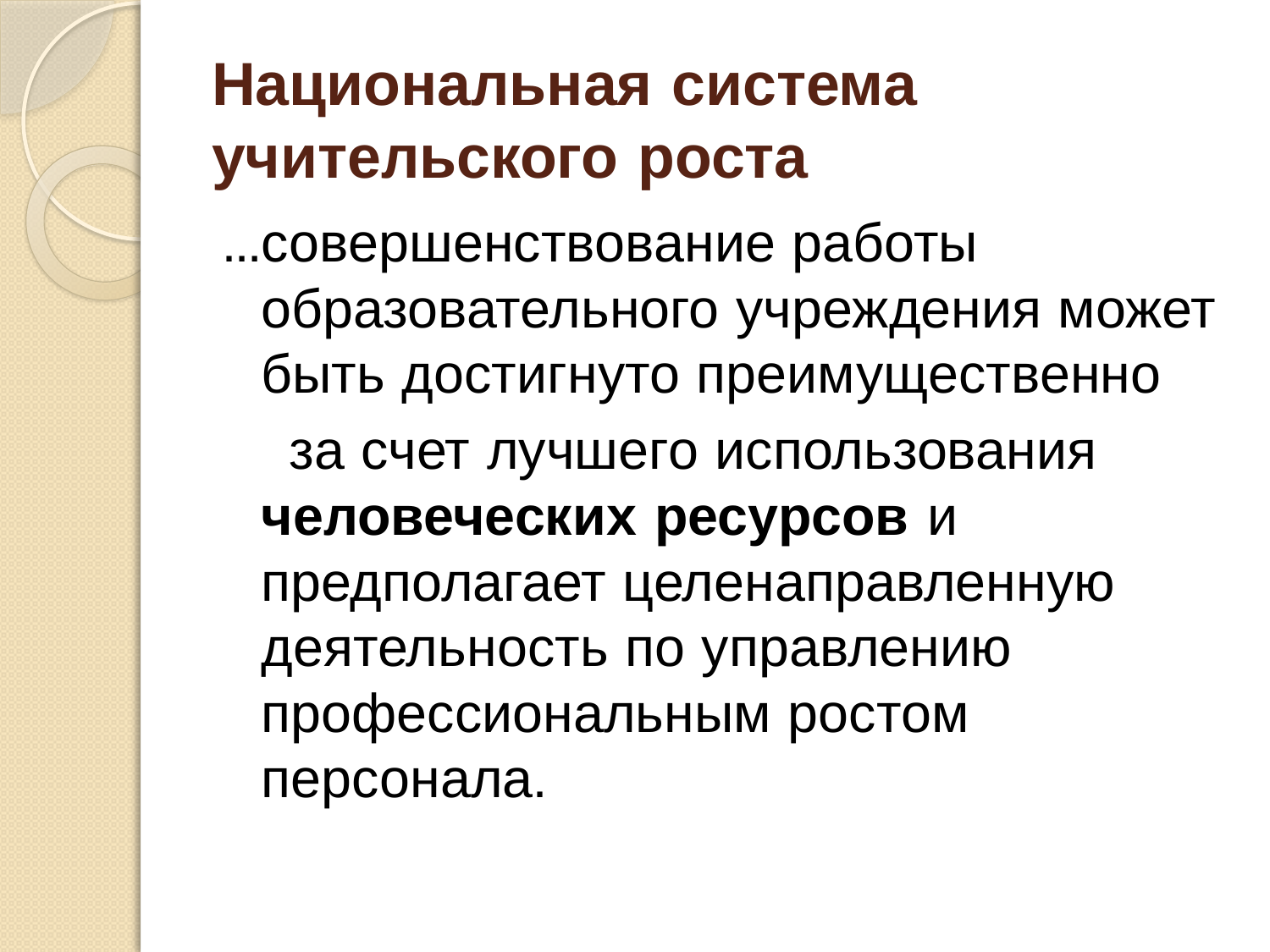

# Национальная система учительского роста
…совершенствование работы образовательного учреждения может быть достигнуто преимущественно
    за счет лучшего использования человеческих ресурсов и предполагает целенаправленную деятельность по управлению профессиональным ростом персонала.